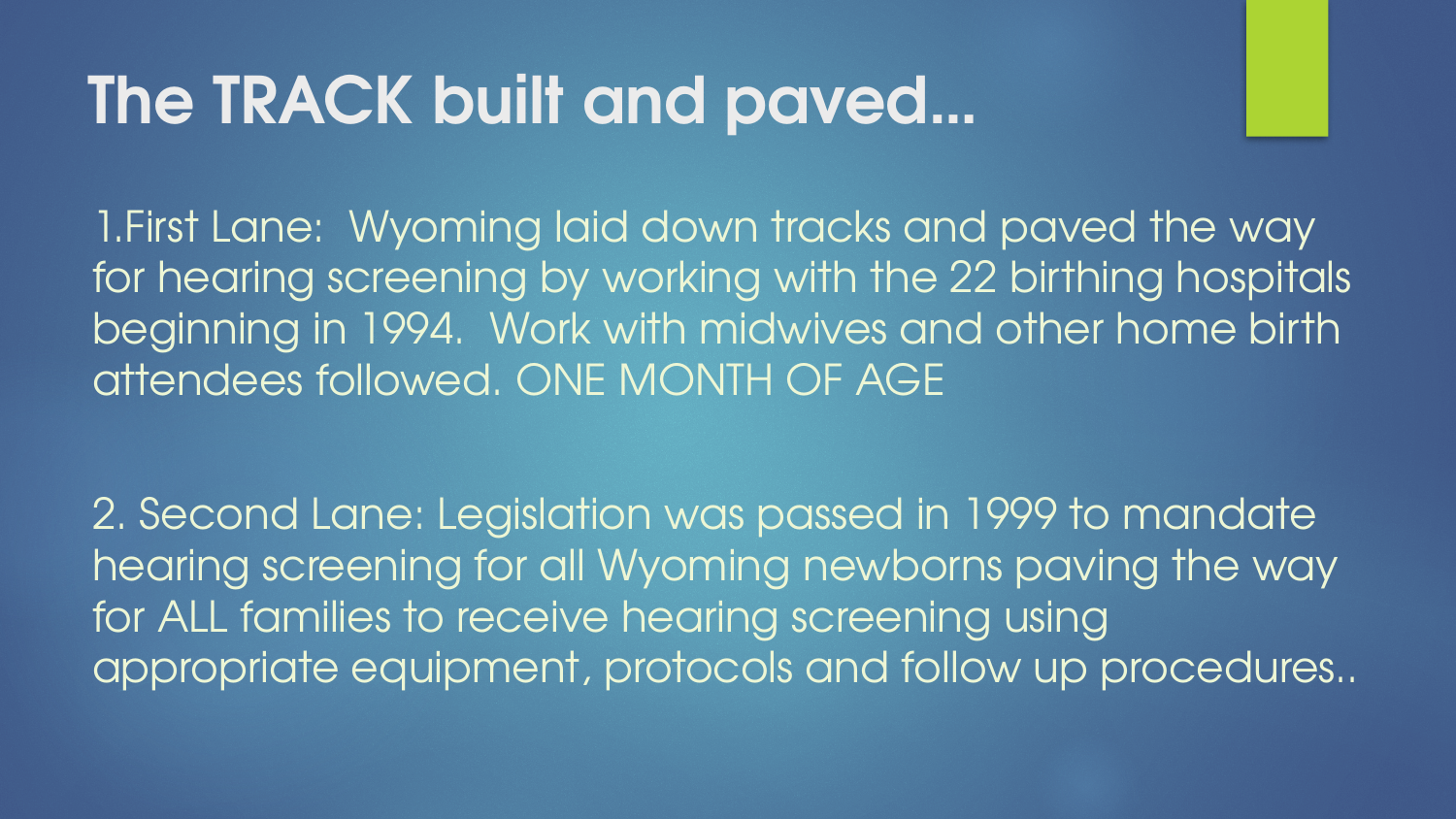

# The TRACK built and paved…
1.First Lane:  Wyoming laid down tracks and paved the way for hearing screening by working with the 22 birthing hospitals beginning in 1994.  Work with midwives and other home birth attendees followed. ONE MONTH OF AGE

2. Second Lane: Legislation was passed in 1999 to mandate hearing screening for all Wyoming newborns paving the way for ALL families to receive hearing screening using appropriate equipment, protocols and follow up procedures..